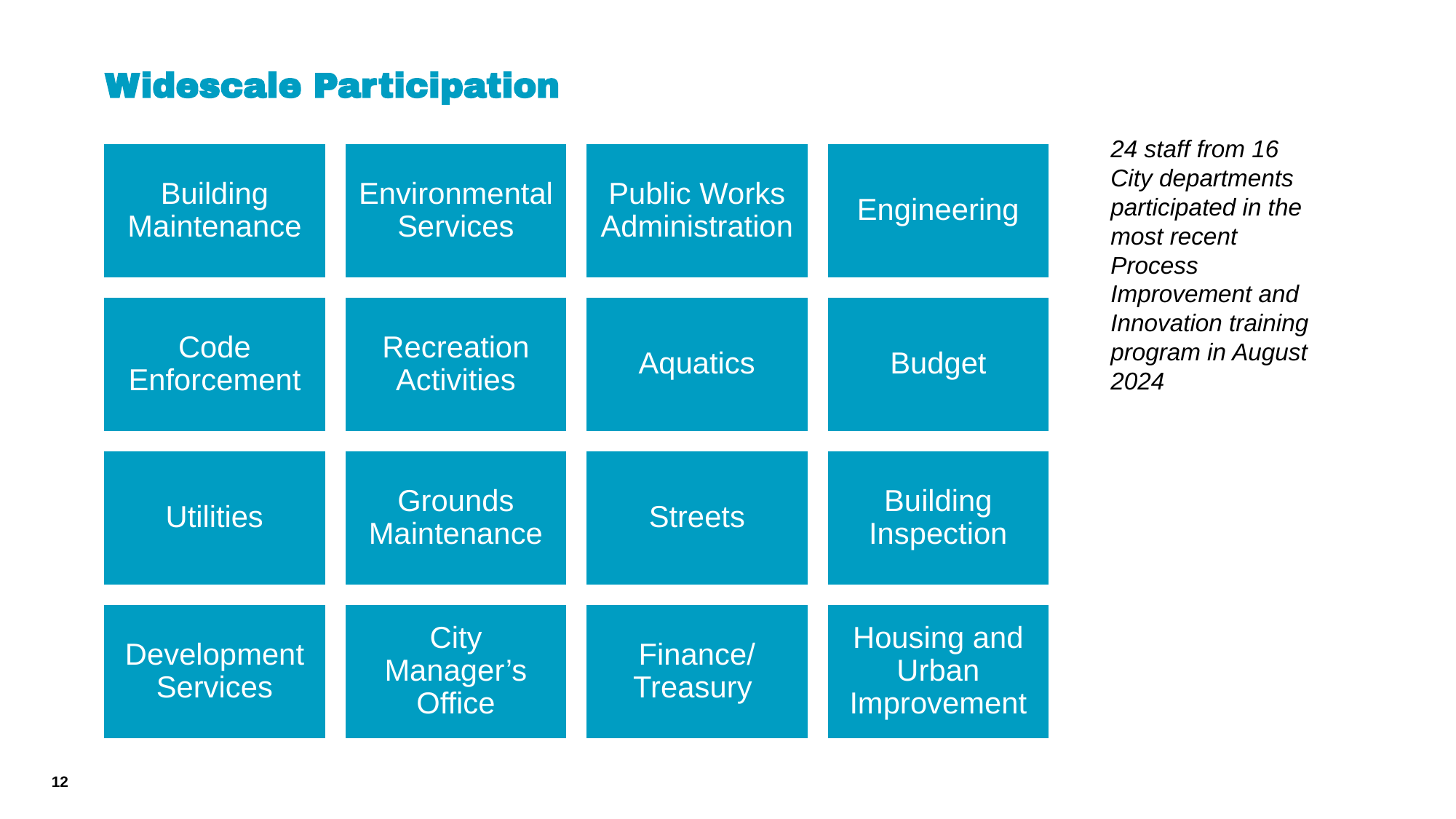

Building Maintenance
Environmental Services
Public Works Administration
Engineering
Code Enforcement
Recreation Activities
Aquatics
Budget
Utilities
Grounds Maintenance
Streets
Building Inspection
Development Services
City Manager’s Office
Finance/Treasury
Housing and Urban Improvement
# Widescale Participation
24 staff from 16 City departments participated in the most recent Process Improvement and Innovation training program in August 2024
12